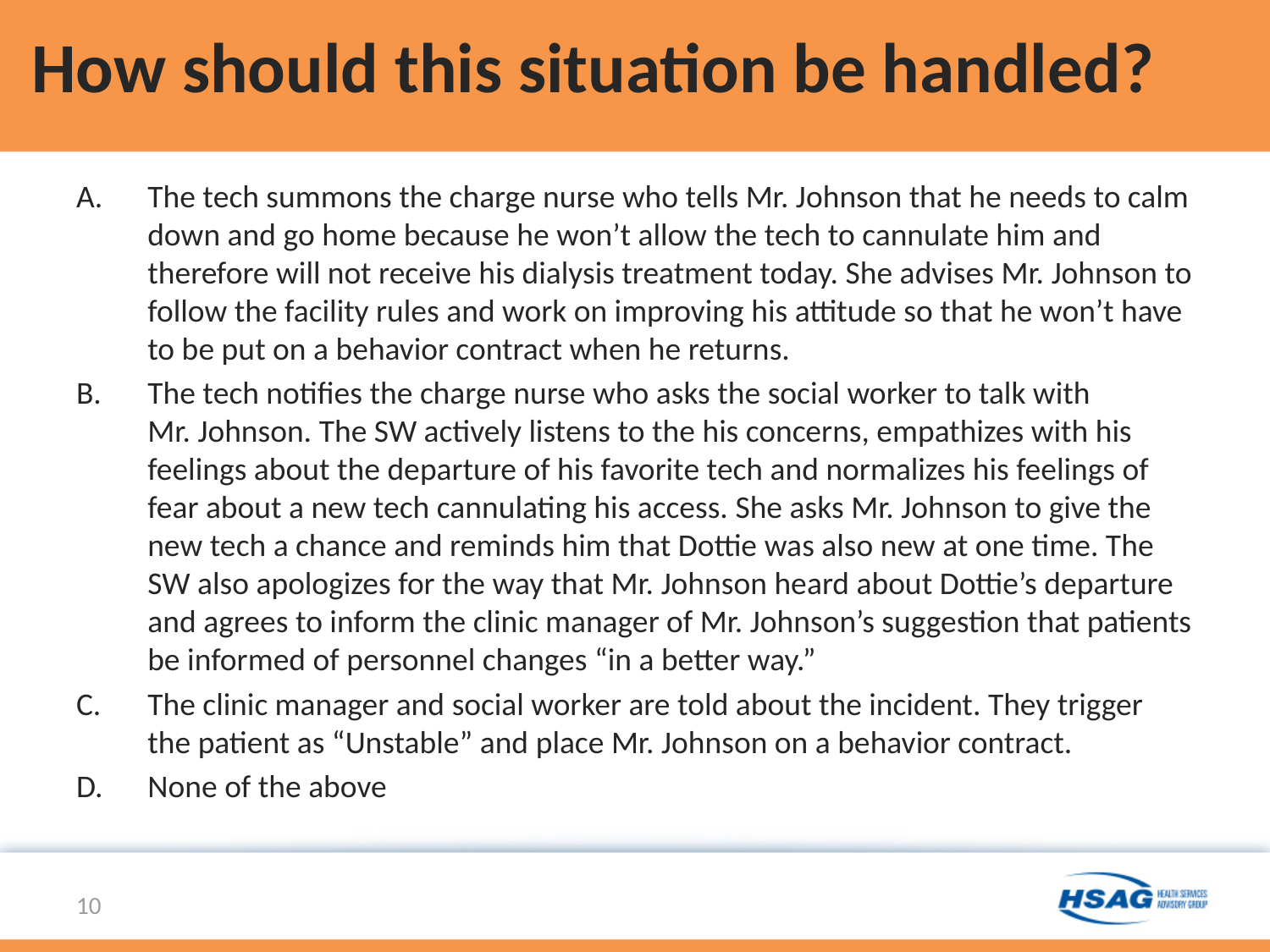

# How should this situation be handled?
The tech summons the charge nurse who tells Mr. Johnson that he needs to calm down and go home because he won’t allow the tech to cannulate him and therefore will not receive his dialysis treatment today. She advises Mr. Johnson to follow the facility rules and work on improving his attitude so that he won’t have to be put on a behavior contract when he returns.
The tech notifies the charge nurse who asks the social worker to talk with
Mr. Johnson. The SW actively listens to the his concerns, empathizes with his feelings about the departure of his favorite tech and normalizes his feelings of fear about a new tech cannulating his access. She asks Mr. Johnson to give the new tech a chance and reminds him that Dottie was also new at one time. The SW also apologizes for the way that Mr. Johnson heard about Dottie’s departure and agrees to inform the clinic manager of Mr. Johnson’s suggestion that patients be informed of personnel changes “in a better way.”
The clinic manager and social worker are told about the incident. They trigger the patient as “Unstable” and place Mr. Johnson on a behavior contract.
None of the above
10